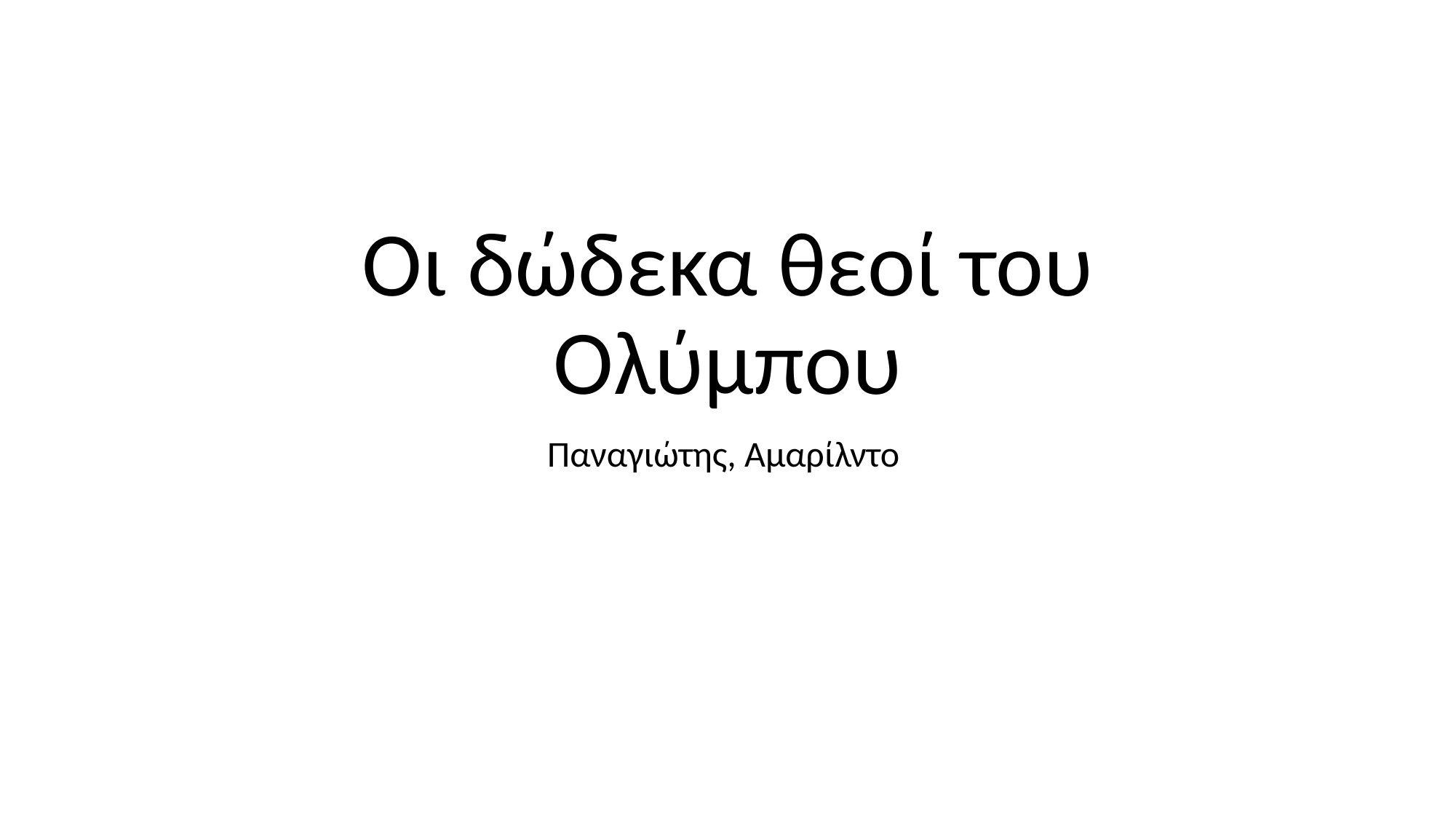

# Οι δώδεκα θεοί του Ολύμπου
Παναγιώτης, Αμαρίλντο